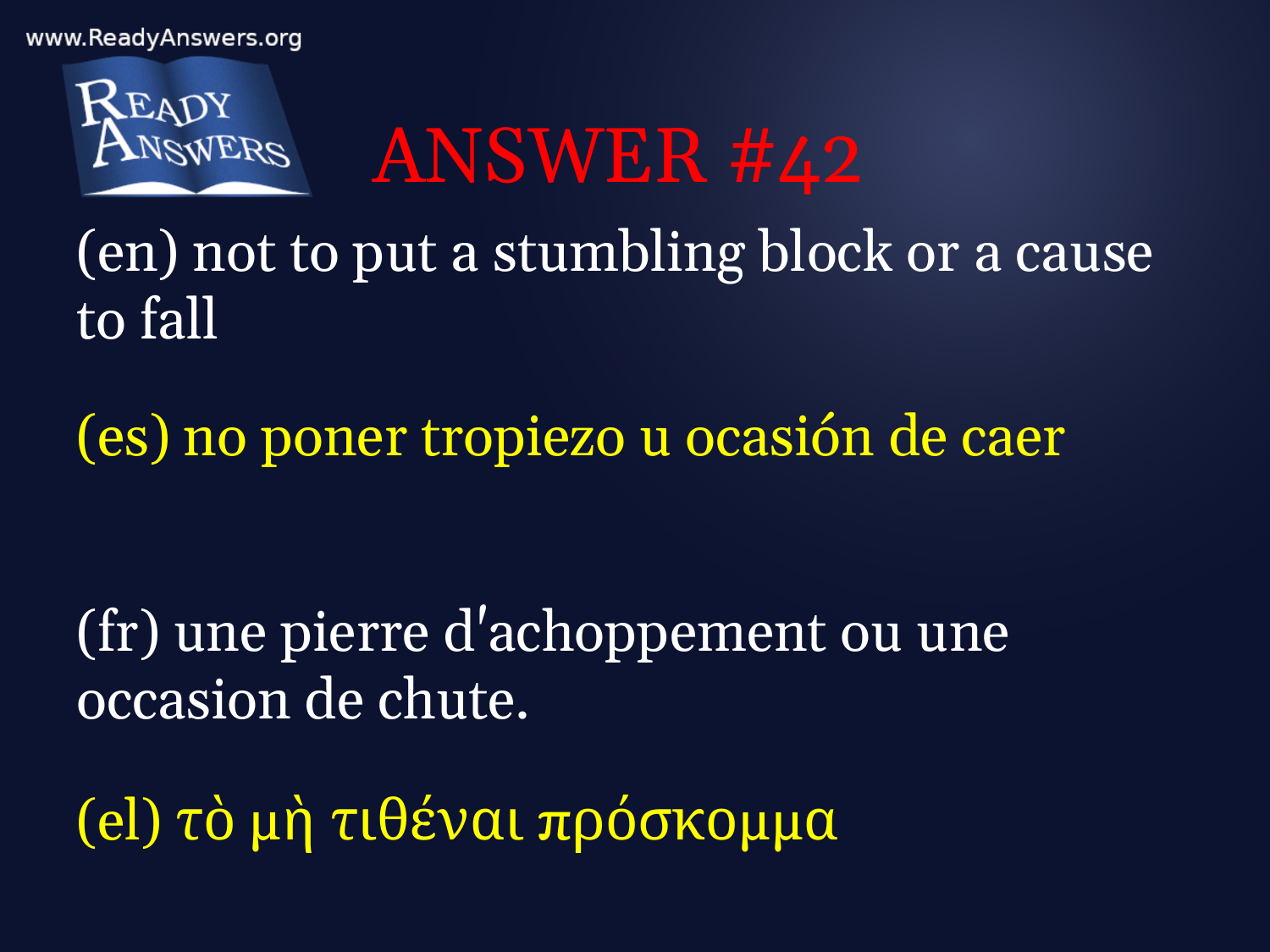

# ANSWER #42
(en) not to put a stumbling block or a cause to fall
(es) no poner tropiezo u ocasión de caer
(fr) une pierre d'achoppement ou une occasion de chute.
(el) τὸ μὴ τιθέναι πρόσκομμα